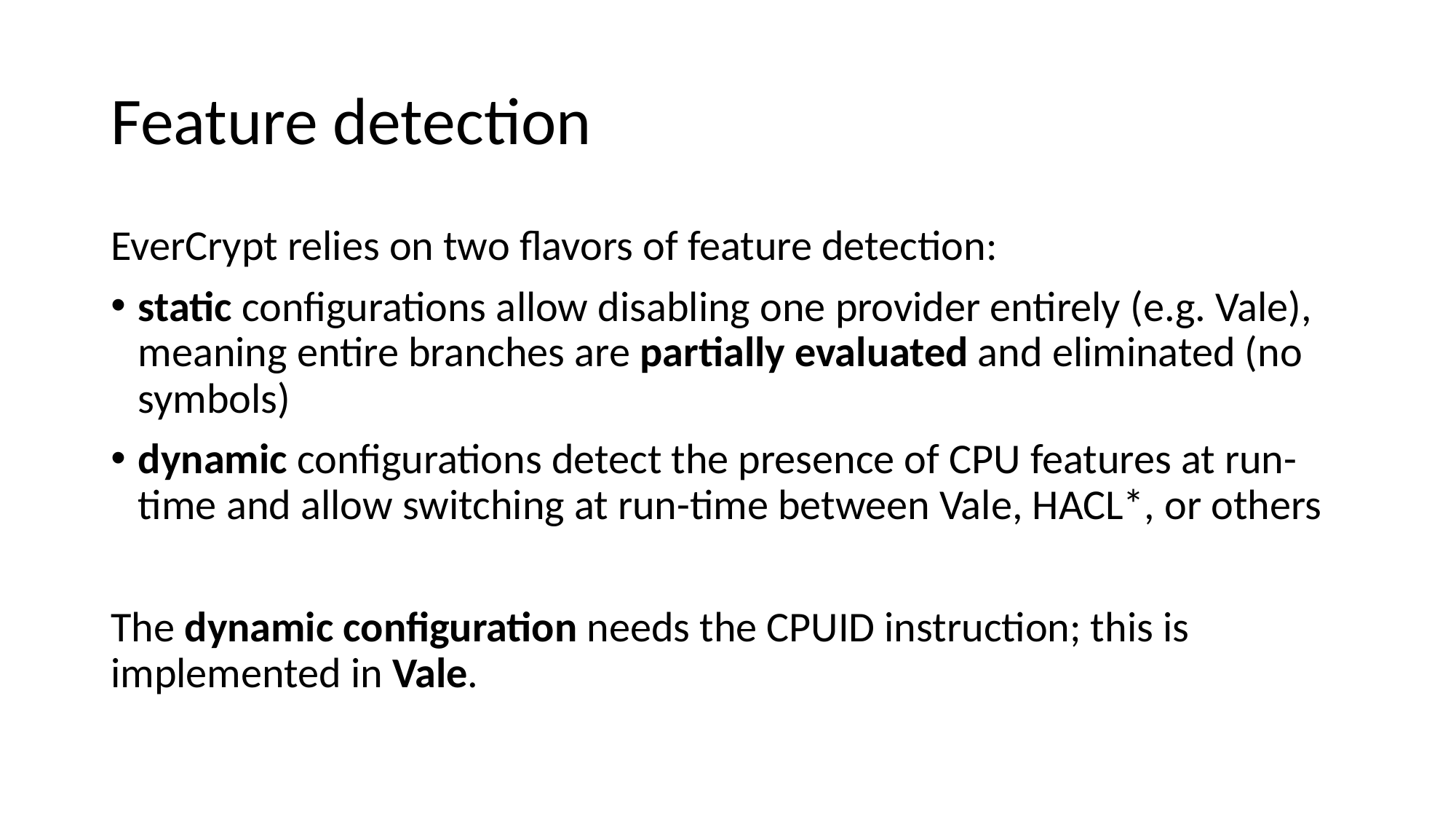

# Feature detection
EverCrypt relies on two flavors of feature detection:
static configurations allow disabling one provider entirely (e.g. Vale), meaning entire branches are partially evaluated and eliminated (no symbols)
dynamic configurations detect the presence of CPU features at run-time and allow switching at run-time between Vale, HACL*, or others

The dynamic configuration needs the CPUID instruction; this is implemented in Vale.